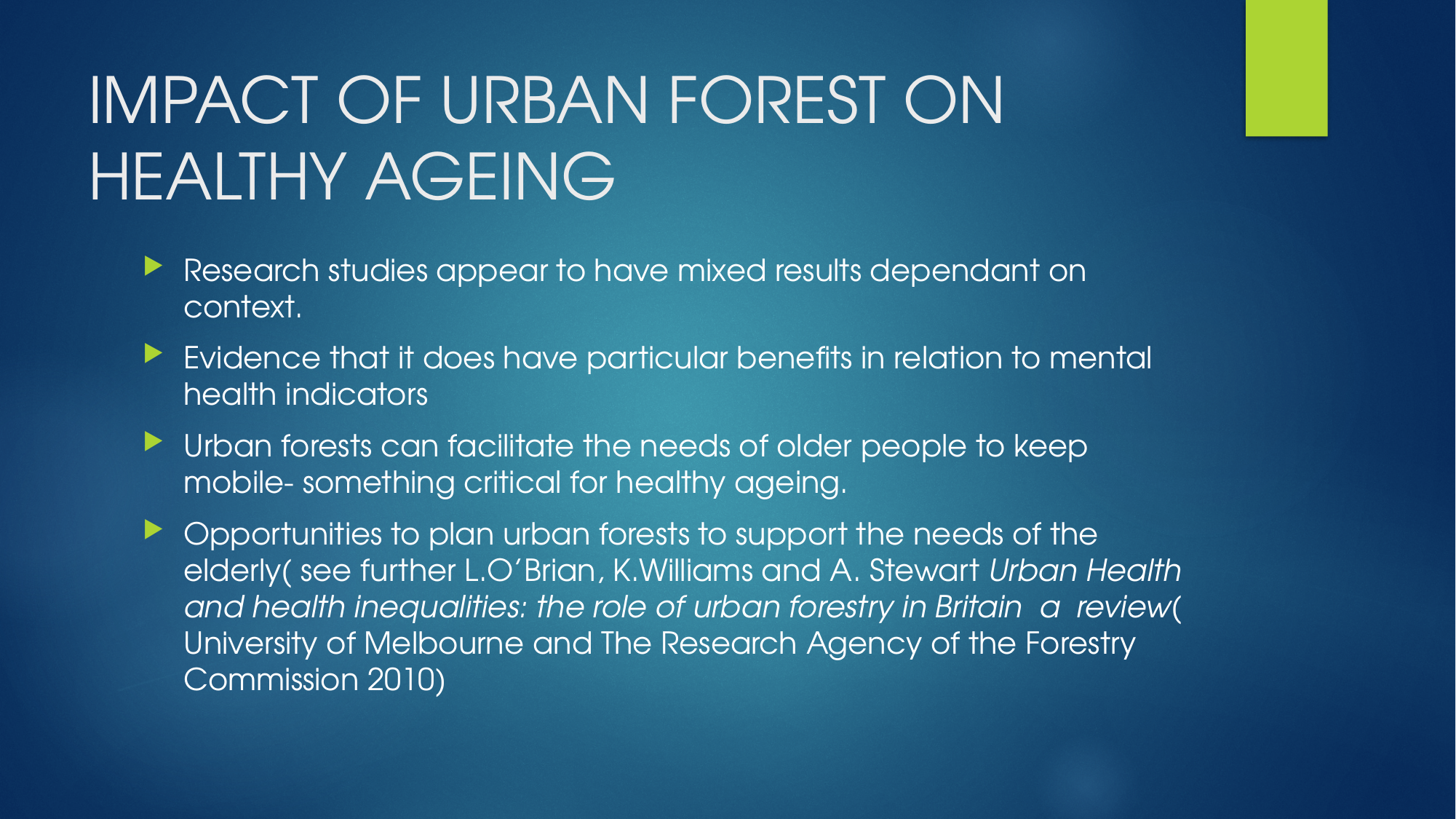

# IMPACT OF URBAN FOREST ON HEALTHY AGEING
Research studies appear to have mixed results dependant on context.
Evidence that it does have particular benefits in relation to mental health indicators
Urban forests can facilitate the needs of older people to keep mobile- something critical for healthy ageing.
Opportunities to plan urban forests to support the needs of the elderly( see further L.O’Brian, K.Williams and A. Stewart Urban Health and health inequalities: the role of urban forestry in Britain  a  review( University of Melbourne and The Research Agency of the Forestry Commission 2010)